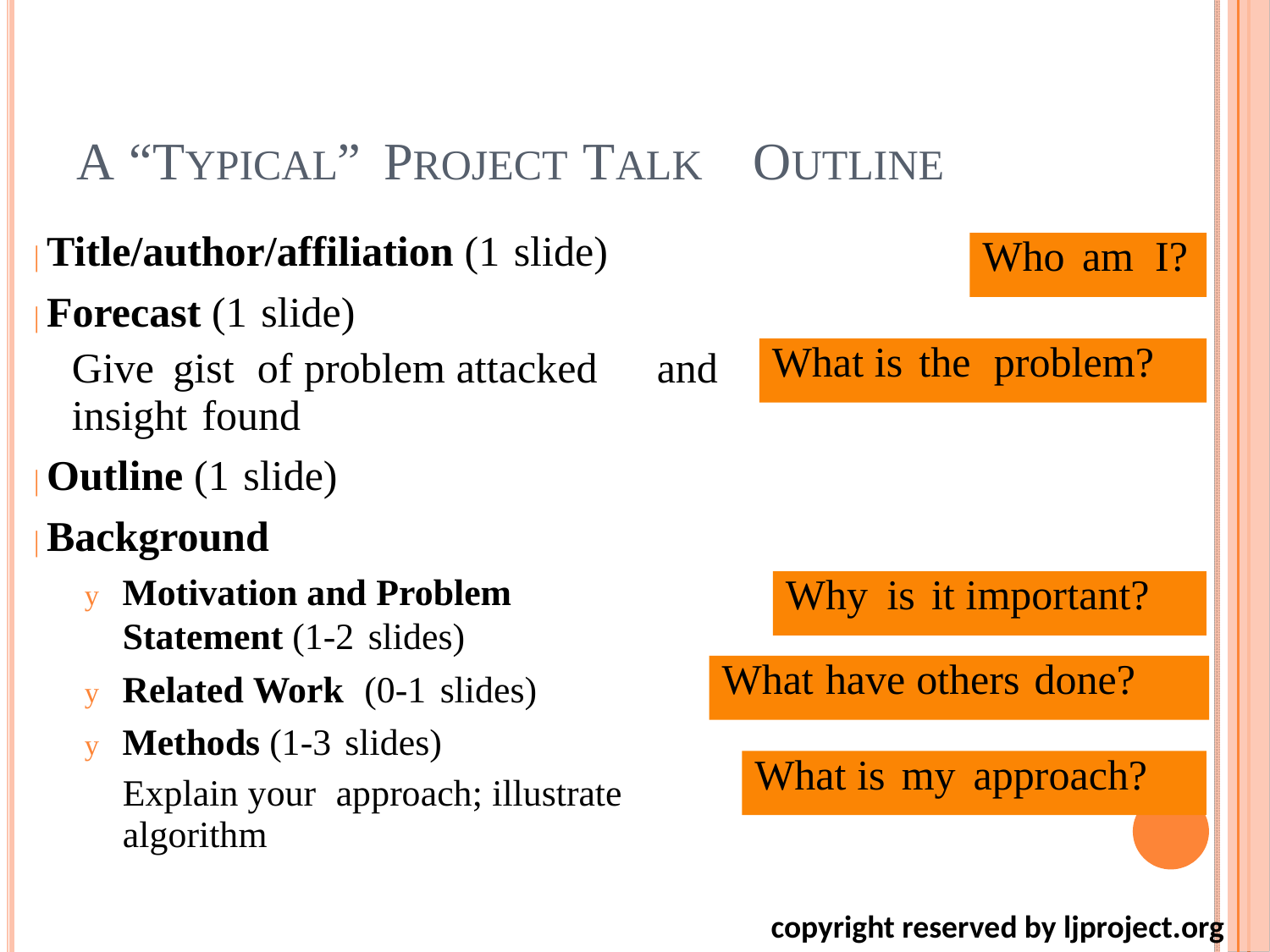

A “TYPICAL” PROJECT TALK
| Title/author/affiliation (1 slide)
| Forecast (1 slide)
OUTLINE

Who am I?

What is the  problem?
Give gist  of problem attacked
insight found
| Outline (1 slide)
| Background
y   Motivation and Problem
Statement (1-2 slides)
y   Related Work  (0-1 slides)
y   Methods (1-3 slides)
and

Why is it important?

What have others done?

What is my approach?
Explain your  approach; illustrate
algorithm

 copyright reserved by ljproject.org